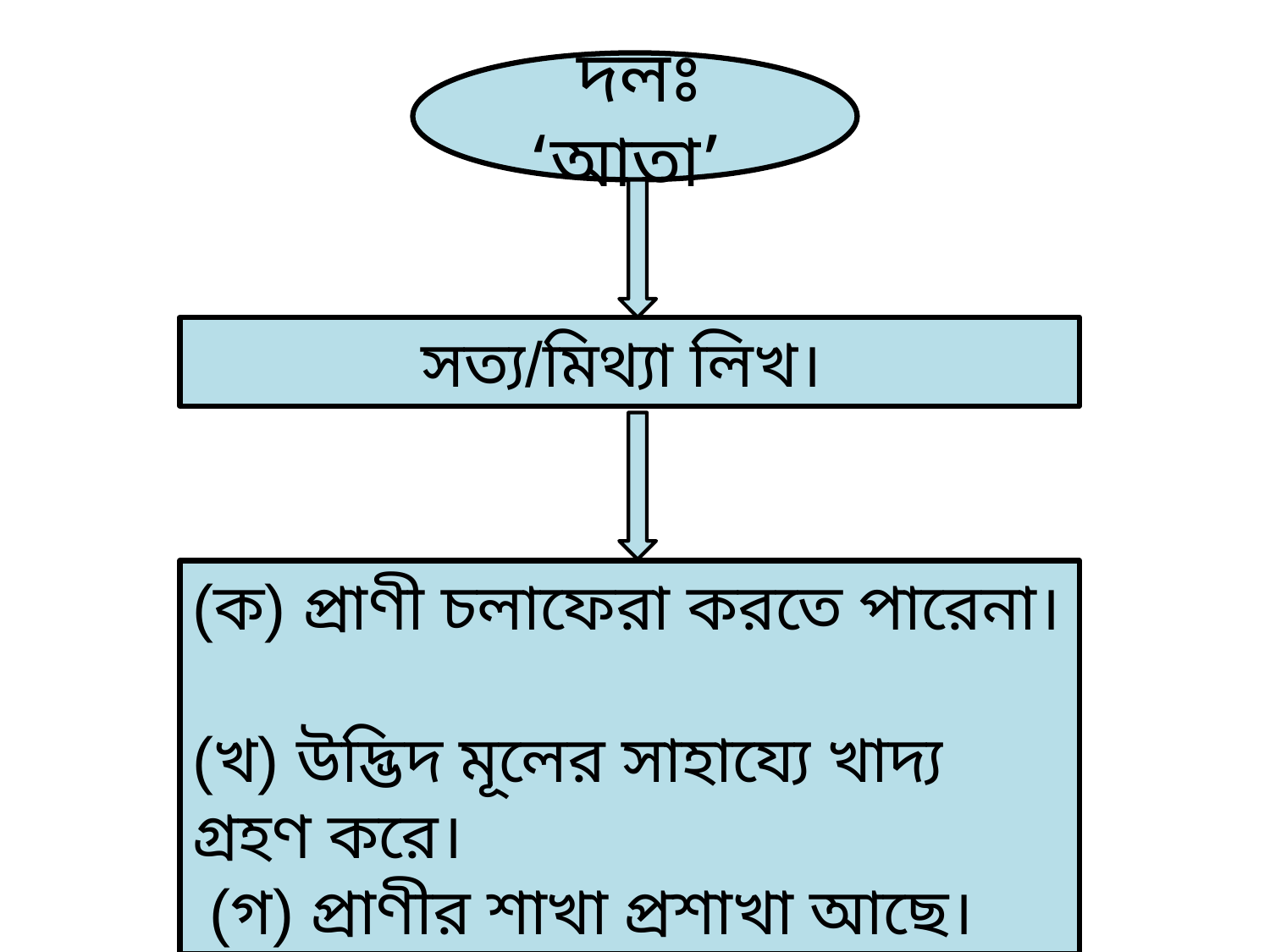

দলঃ ‘আতা’

সত্য/মিথ্যা লিখ।

(ক) প্রাণী চলাফেরা করতে পারেনা।
(খ) উদ্ভিদ মূলের সাহায্যে খাদ্য গ্রহণ করে।
 (গ) প্রাণীর শাখা প্রশাখা আছে।